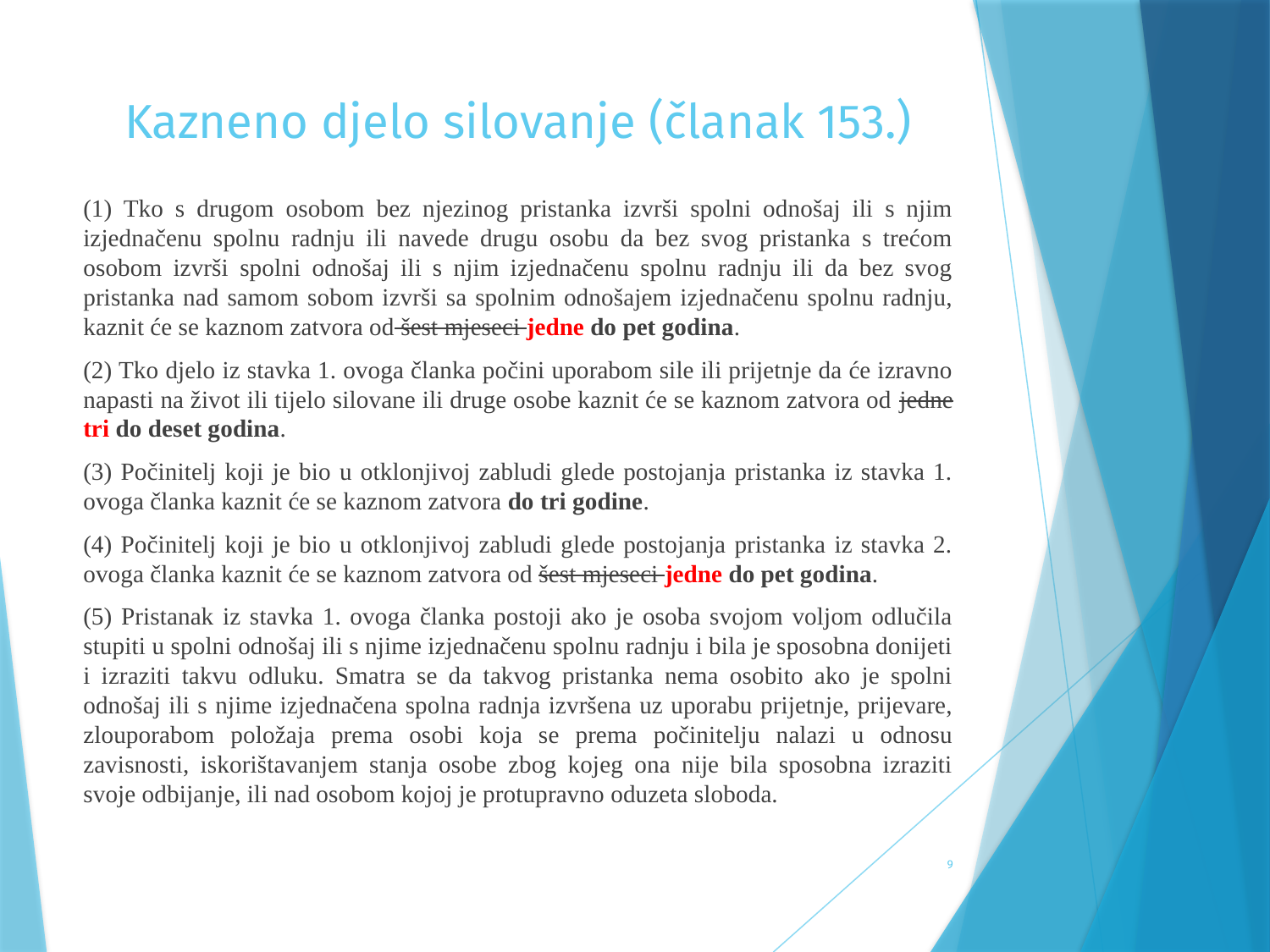

# Kazneno djelo silovanje (članak 153.)
(1) Tko s drugom osobom bez njezinog pristanka izvrši spolni odnošaj ili s njim izjednačenu spolnu radnju ili navede drugu osobu da bez svog pristanka s trećom osobom izvrši spolni odnošaj ili s njim izjednačenu spolnu radnju ili da bez svog pristanka nad samom sobom izvrši sa spolnim odnošajem izjednačenu spolnu radnju, kaznit će se kaznom zatvora od šest mjeseci jedne do pet godina.
(2) Tko djelo iz stavka 1. ovoga članka počini uporabom sile ili prijetnje da će izravno napasti na život ili tijelo silovane ili druge osobe kaznit će se kaznom zatvora od jedne tri do deset godina.
(3) Počinitelj koji je bio u otklonjivoj zabludi glede postojanja pristanka iz stavka 1. ovoga članka kaznit će se kaznom zatvora do tri godine.
(4) Počinitelj koji je bio u otklonjivoj zabludi glede postojanja pristanka iz stavka 2. ovoga članka kaznit će se kaznom zatvora od šest mjeseci jedne do pet godina.
(5) Pristanak iz stavka 1. ovoga članka postoji ako je osoba svojom voljom odlučila stupiti u spolni odnošaj ili s njime izjednačenu spolnu radnju i bila je sposobna donijeti i izraziti takvu odluku. Smatra se da takvog pristanka nema osobito ako je spolni odnošaj ili s njime izjednačena spolna radnja izvršena uz uporabu prijetnje, prijevare, zlouporabom položaja prema osobi koja se prema počinitelju nalazi u odnosu zavisnosti, iskorištavanjem stanja osobe zbog kojeg ona nije bila sposobna izraziti svoje odbijanje, ili nad osobom kojoj je protupravno oduzeta sloboda.
9